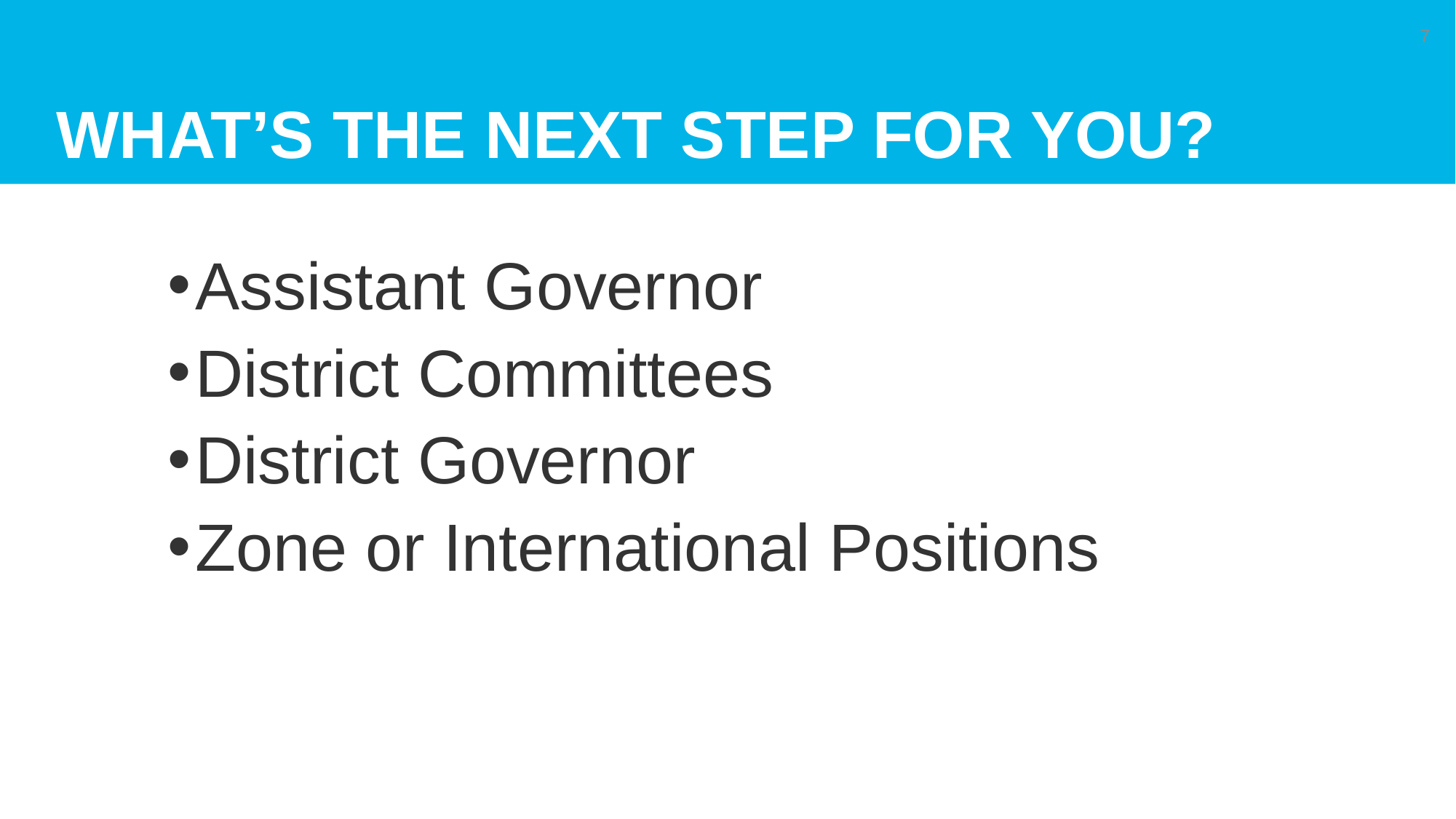

# What’s the next step for you?
7
Assistant Governor
District Committees
District Governor
Zone or International Positions